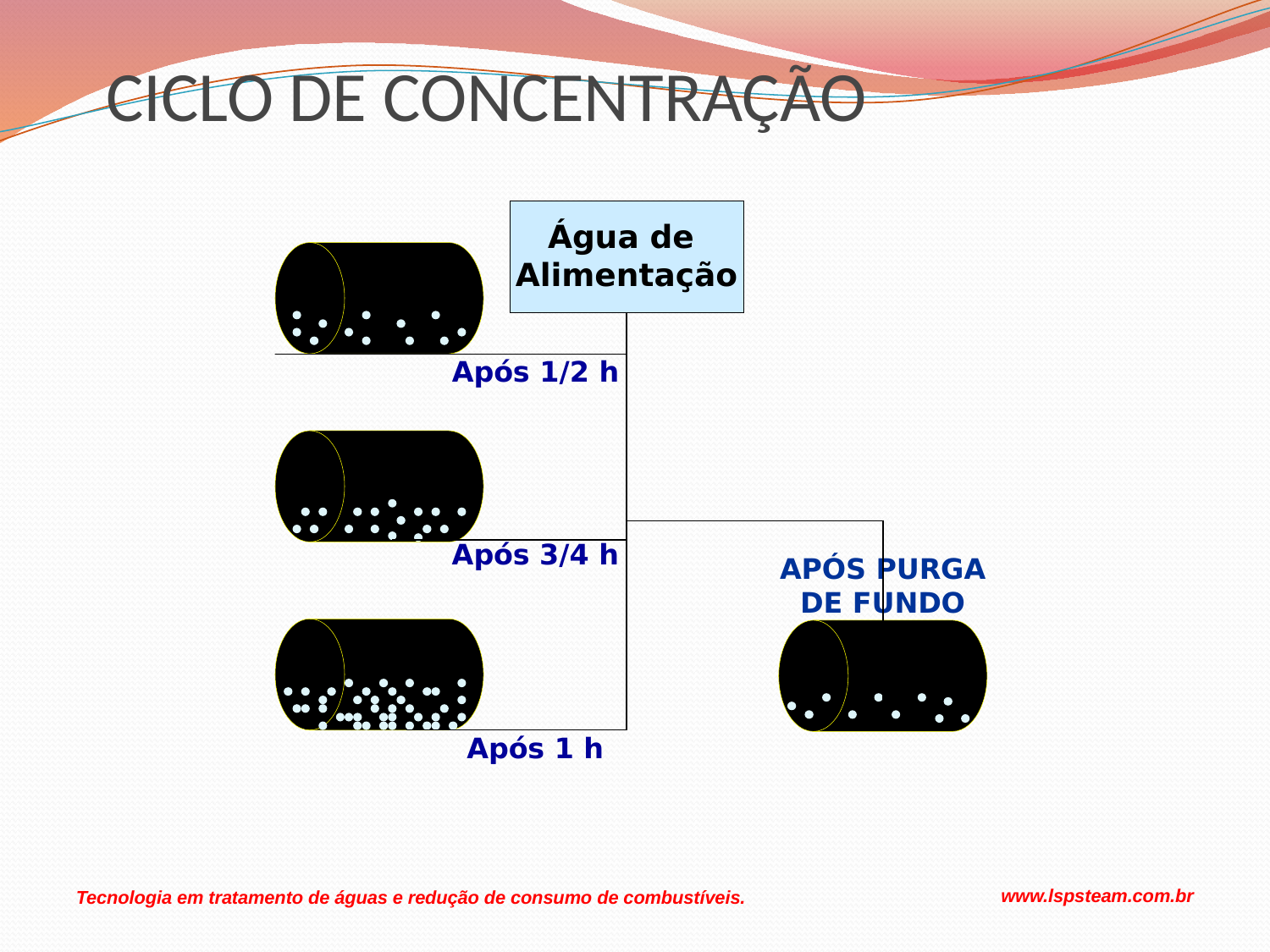

# CICLO DE CONCENTRAÇÃO

Água de
Alimentação

Após 1/2 h

Após 3/4 h
APÓS PURGA
DE FUNDO

Após 1 h